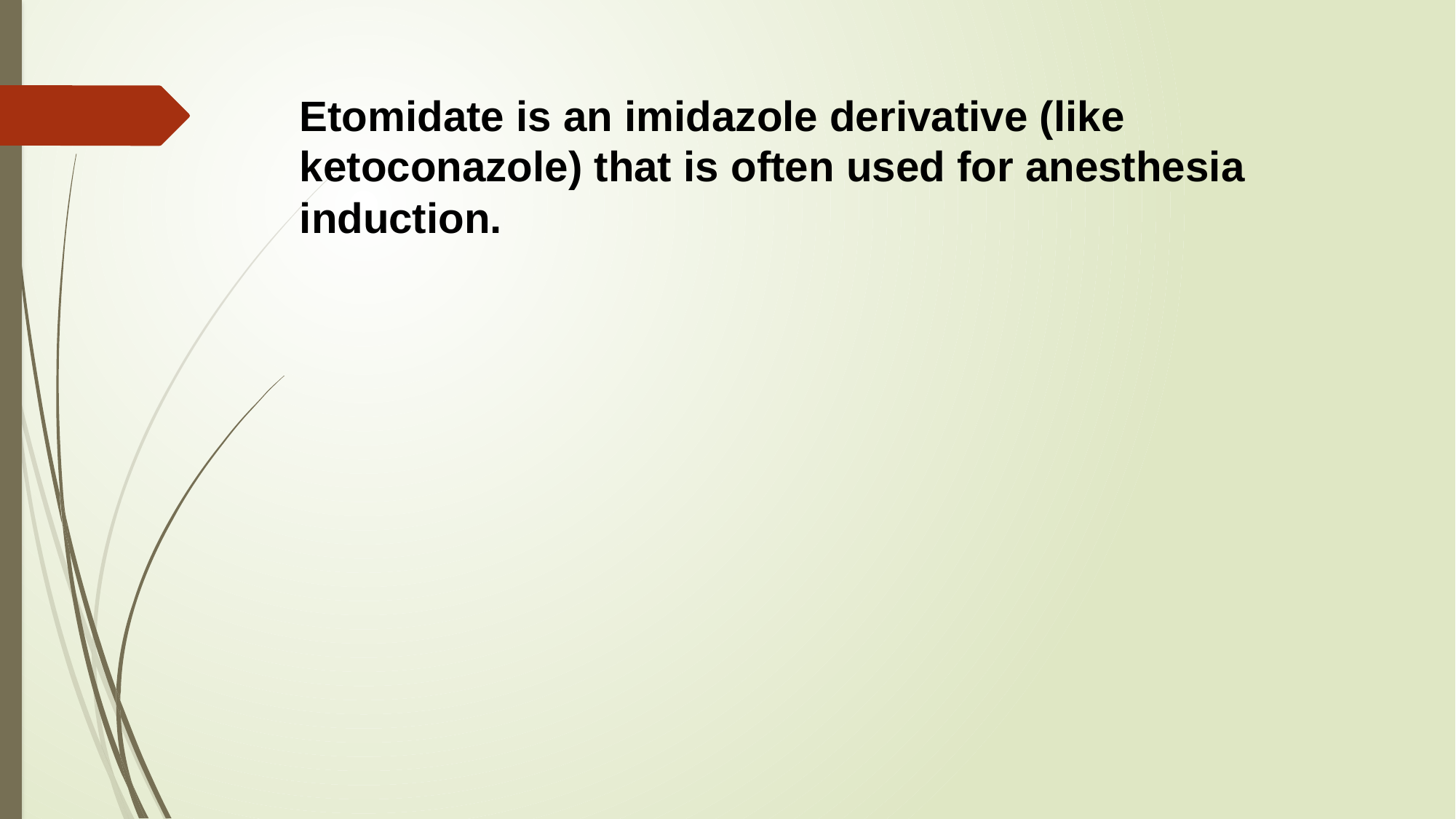

Etomidate is an imidazole derivative (like ketoconazole) that is often used for anesthesia induction.